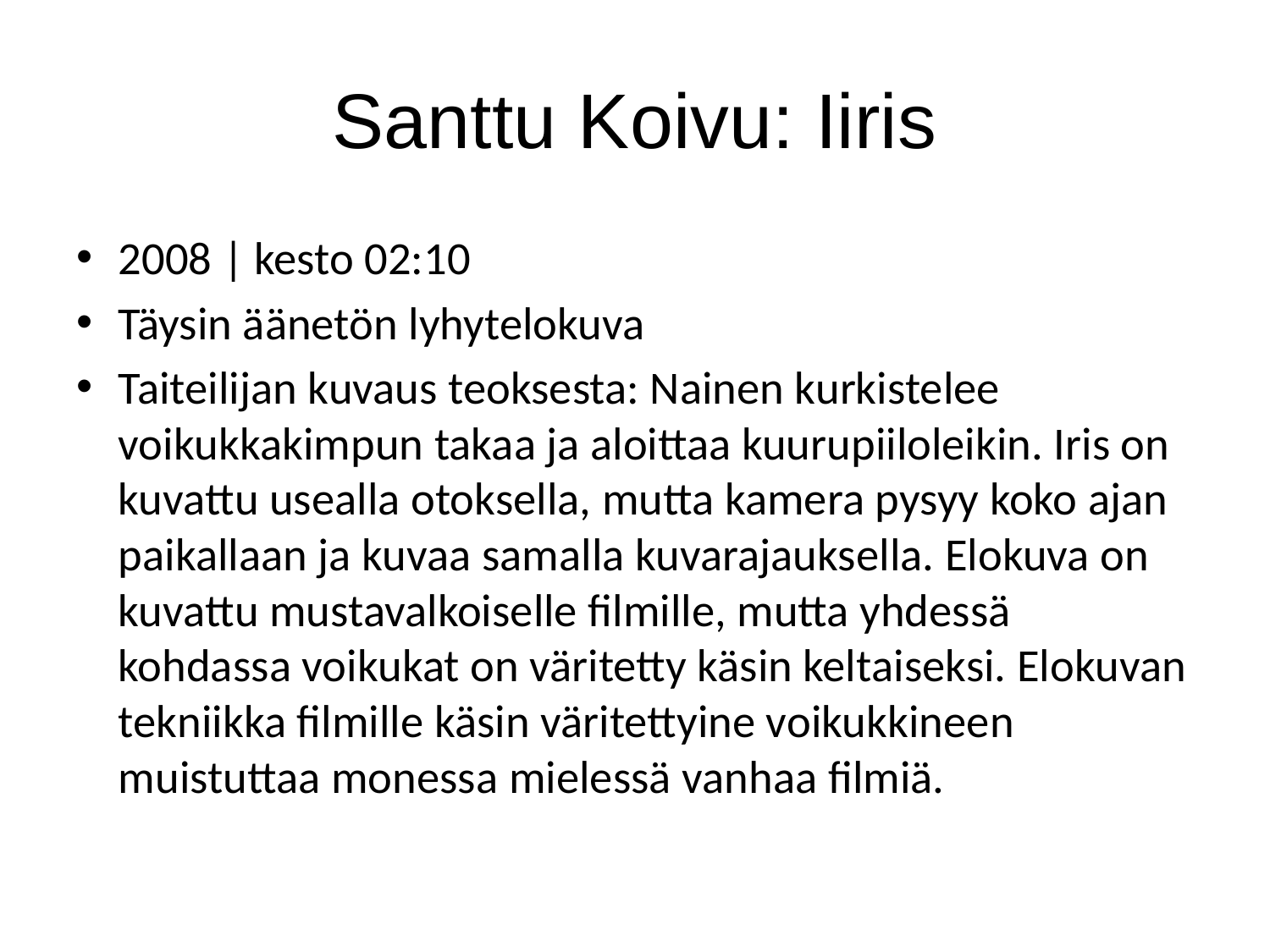

# Santtu Koivu: Iiris
2008 | kesto 02:10
Täysin äänetön lyhytelokuva
Taiteilijan kuvaus teoksesta: Nainen kurkistelee voikukkakimpun takaa ja aloittaa kuurupiiloleikin. Iris on kuvattu usealla otoksella, mutta kamera pysyy koko ajan paikallaan ja kuvaa samalla kuvarajauksella. Elokuva on kuvattu mustavalkoiselle filmille, mutta yhdessä kohdassa voikukat on väritetty käsin keltaiseksi. Elokuvan tekniikka filmille käsin väritettyine voikukkineen muistuttaa monessa mielessä vanhaa filmiä.